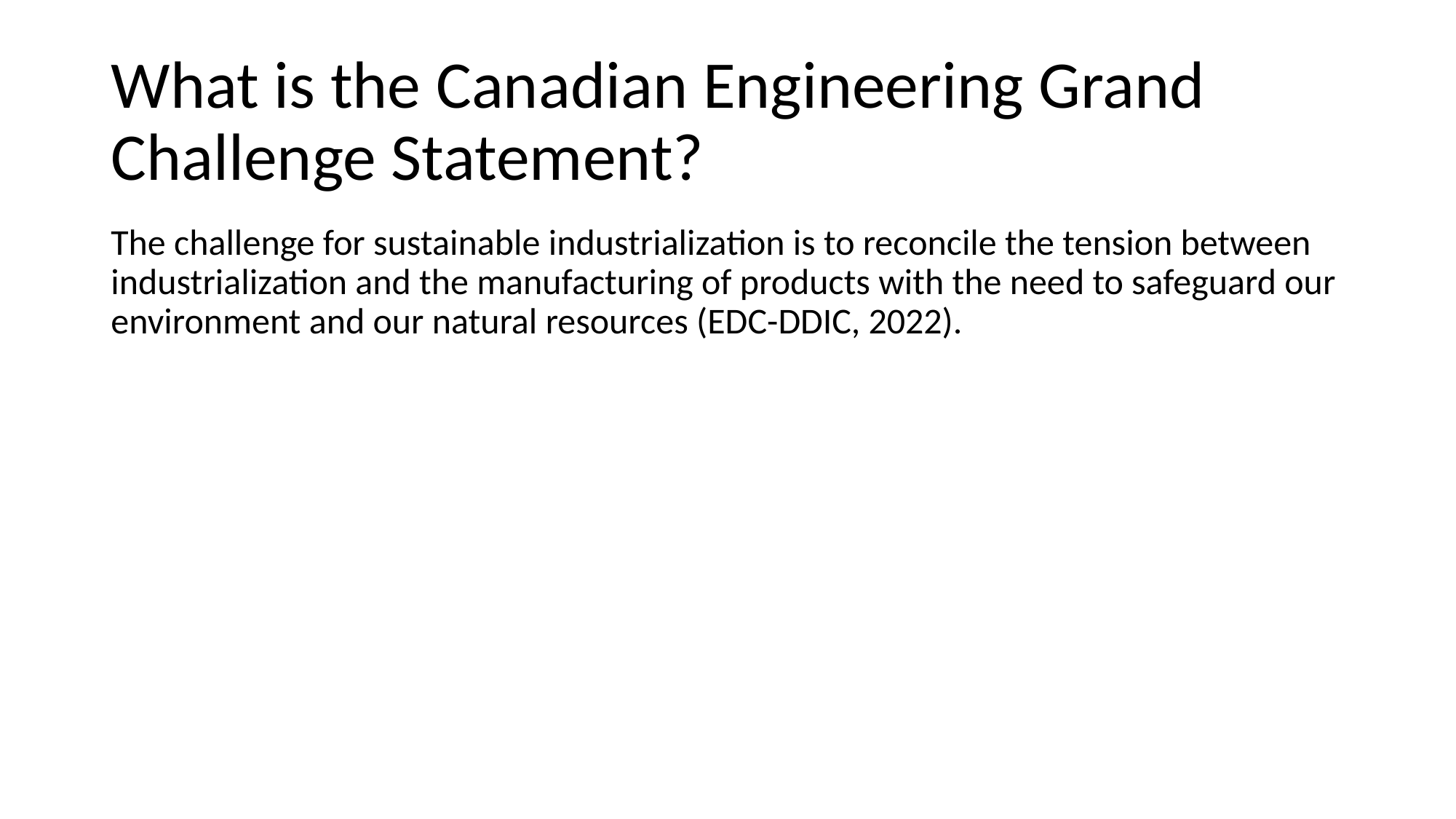

# What is the Canadian Engineering Grand Challenge Statement?
The challenge for sustainable industrialization is to reconcile the tension between industrialization and the manufacturing of products with the need to safeguard our environment and our natural resources (EDC-DDIC, 2022).